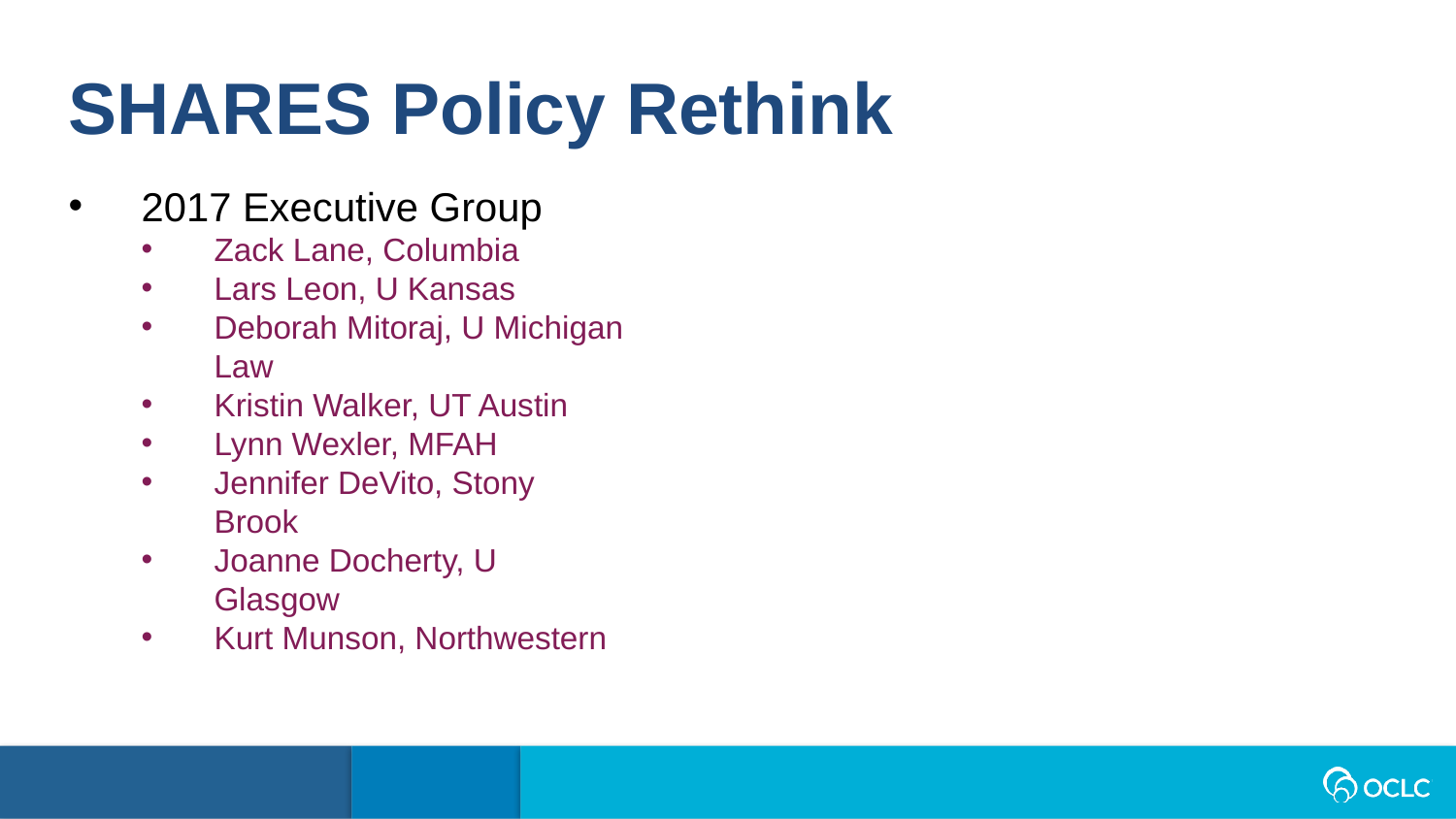

SHARES Policy Rethink
2017 Executive Group
Zack Lane, Columbia
Lars Leon, U Kansas
Deborah Mitoraj, U Michigan Law
Kristin Walker, UT Austin
Lynn Wexler, MFAH
Jennifer DeVito, Stony Brook
Joanne Docherty, U Glasgow
Kurt Munson, Northwestern